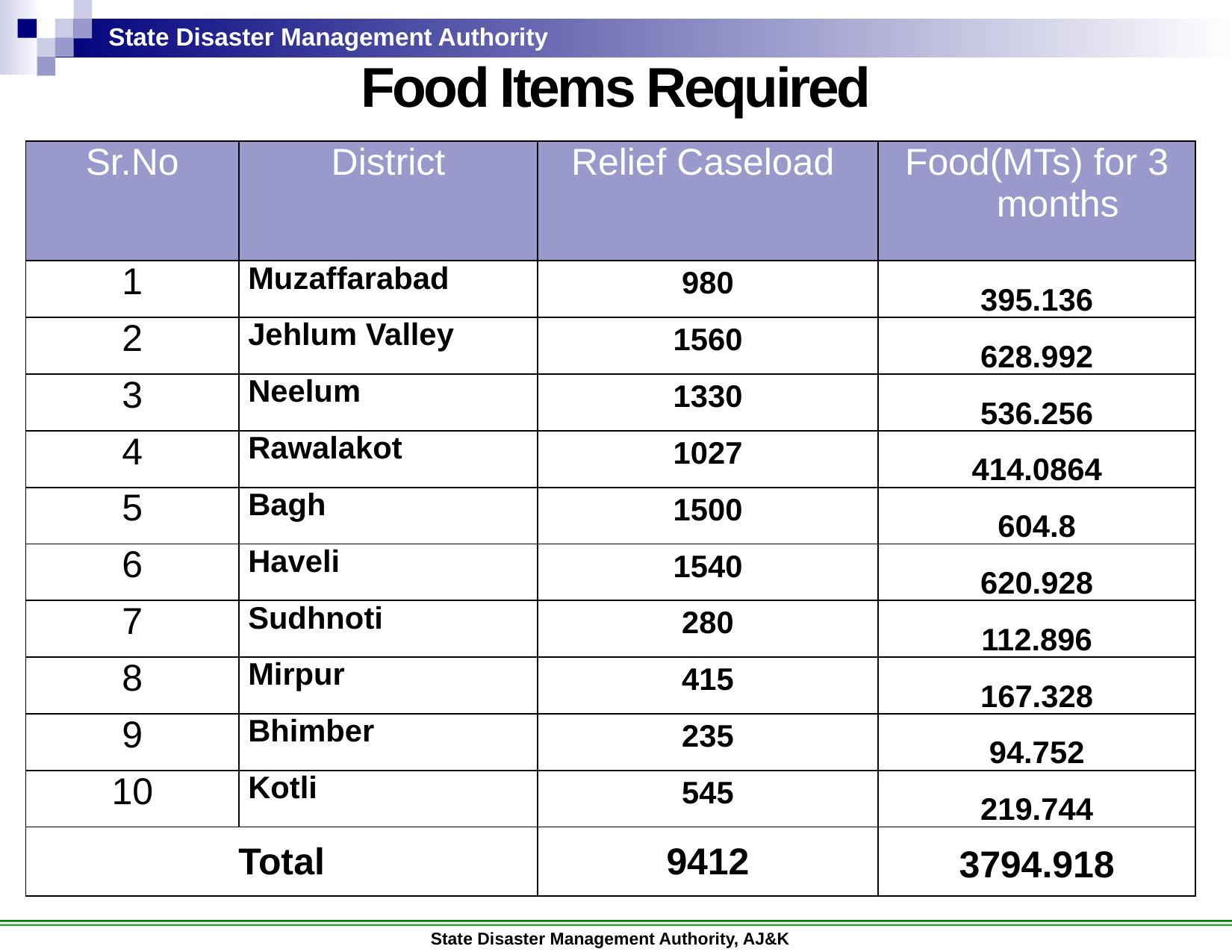

Food Items Required
| Sr.No | District | Relief Caseload | Food(MTs) for 3 months |
| --- | --- | --- | --- |
| 1 | Muzaffarabad | 980 | 395.136 |
| 2 | Jehlum Valley | 1560 | 628.992 |
| 3 | Neelum | 1330 | 536.256 |
| 4 | Rawalakot | 1027 | 414.0864 |
| 5 | Bagh | 1500 | 604.8 |
| 6 | Haveli | 1540 | 620.928 |
| 7 | Sudhnoti | 280 | 112.896 |
| 8 | Mirpur | 415 | 167.328 |
| 9 | Bhimber | 235 | 94.752 |
| 10 | Kotli | 545 | 219.744 |
| Total |  | 9412 | 3794.918 |